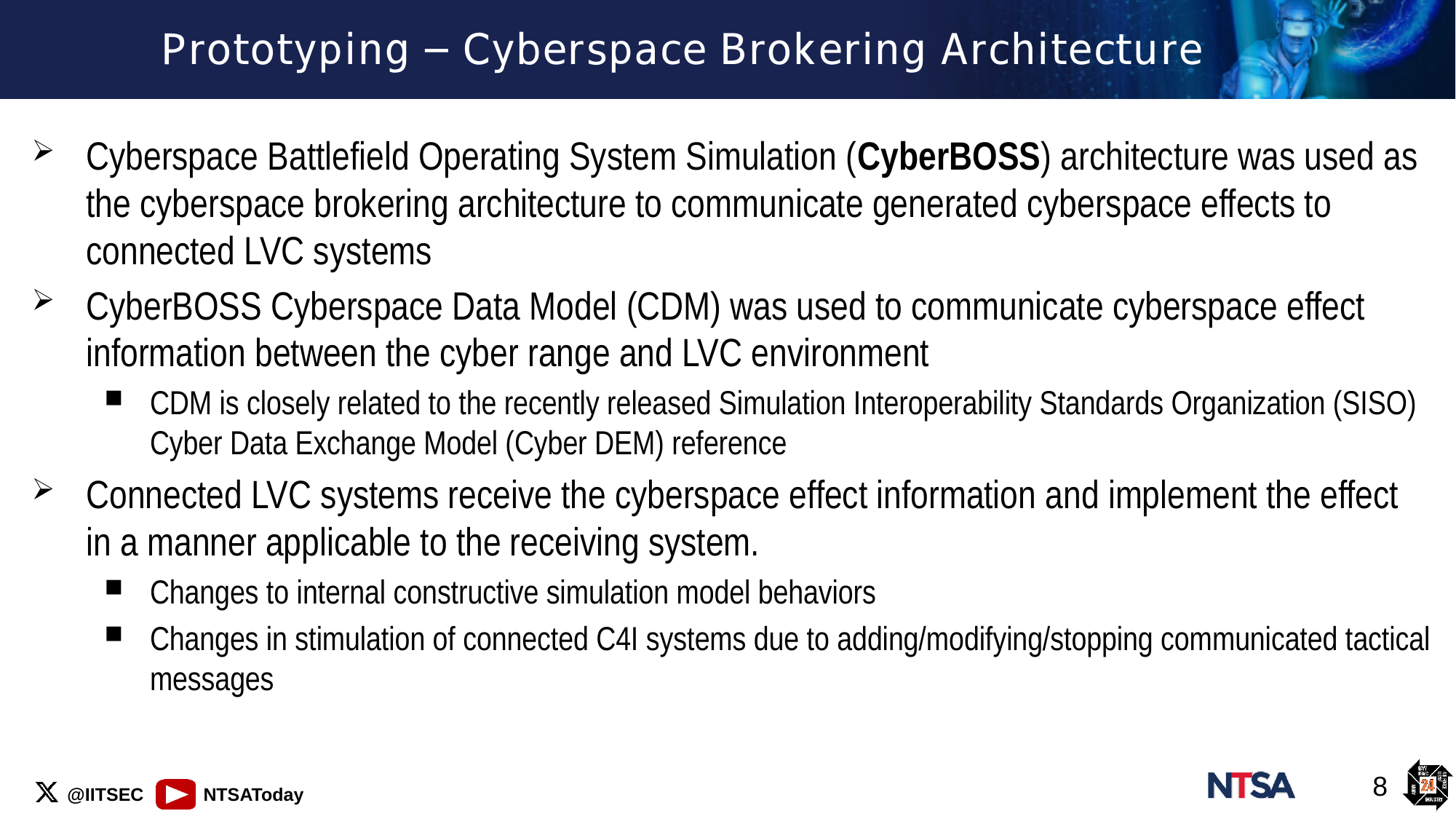

# Prototyping – Cyberspace Brokering Architecture
Cyberspace Battlefield Operating System Simulation (CyberBOSS) architecture was used as the cyberspace brokering architecture to communicate generated cyberspace effects to connected LVC systems
CyberBOSS Cyberspace Data Model (CDM) was used to communicate cyberspace effect information between the cyber range and LVC environment
CDM is closely related to the recently released Simulation Interoperability Standards Organization (SISO) Cyber Data Exchange Model (Cyber DEM) reference
Connected LVC systems receive the cyberspace effect information and implement the effect in a manner applicable to the receiving system.
Changes to internal constructive simulation model behaviors
Changes in stimulation of connected C4I systems due to adding/modifying/stopping communicated tactical messages
8